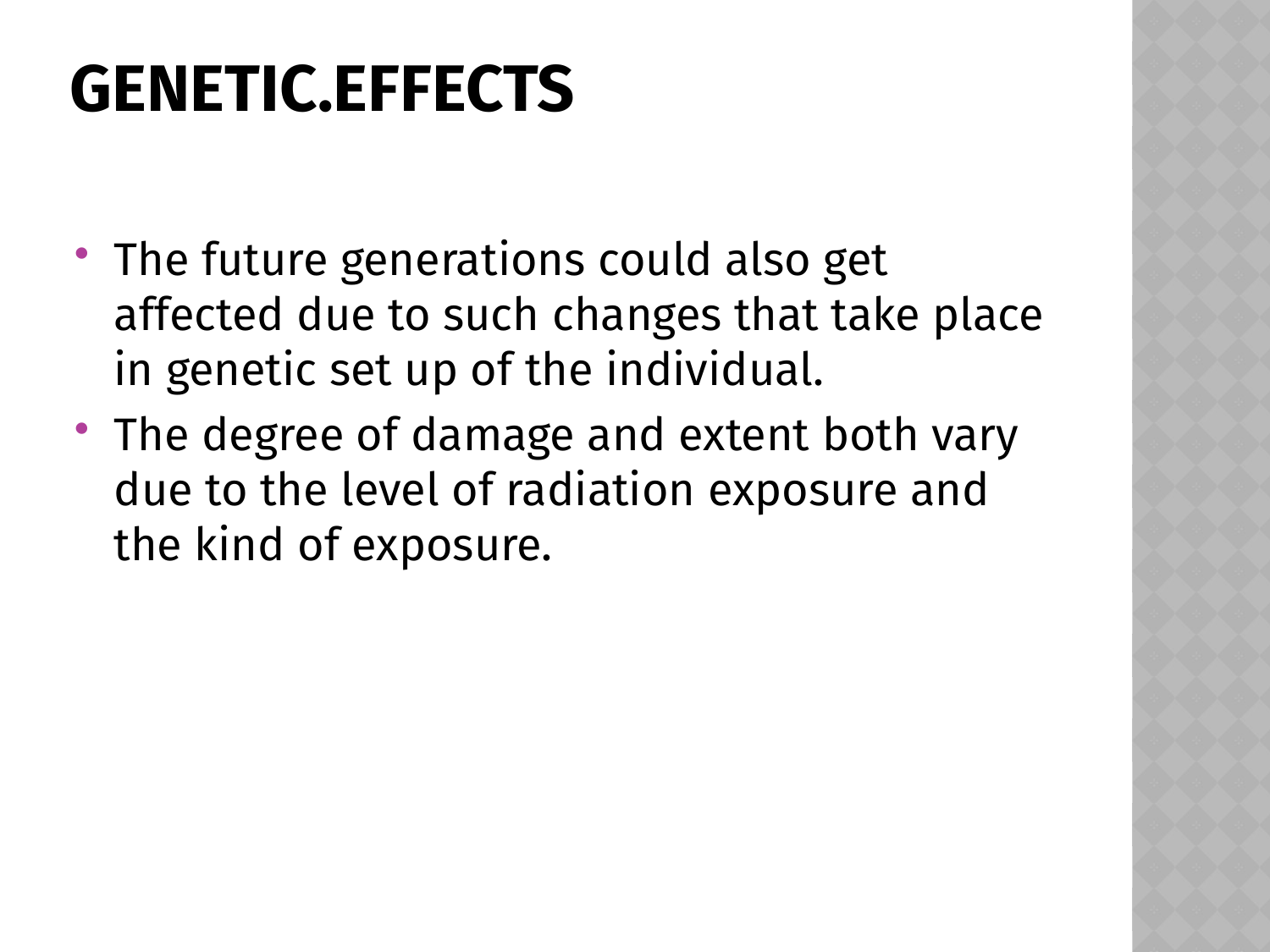

# Genetic.effects
The future generations could also get affected due to such changes that take place in genetic set up of the individual.
The degree of damage and extent both vary due to the level of radiation exposure and the kind of exposure.